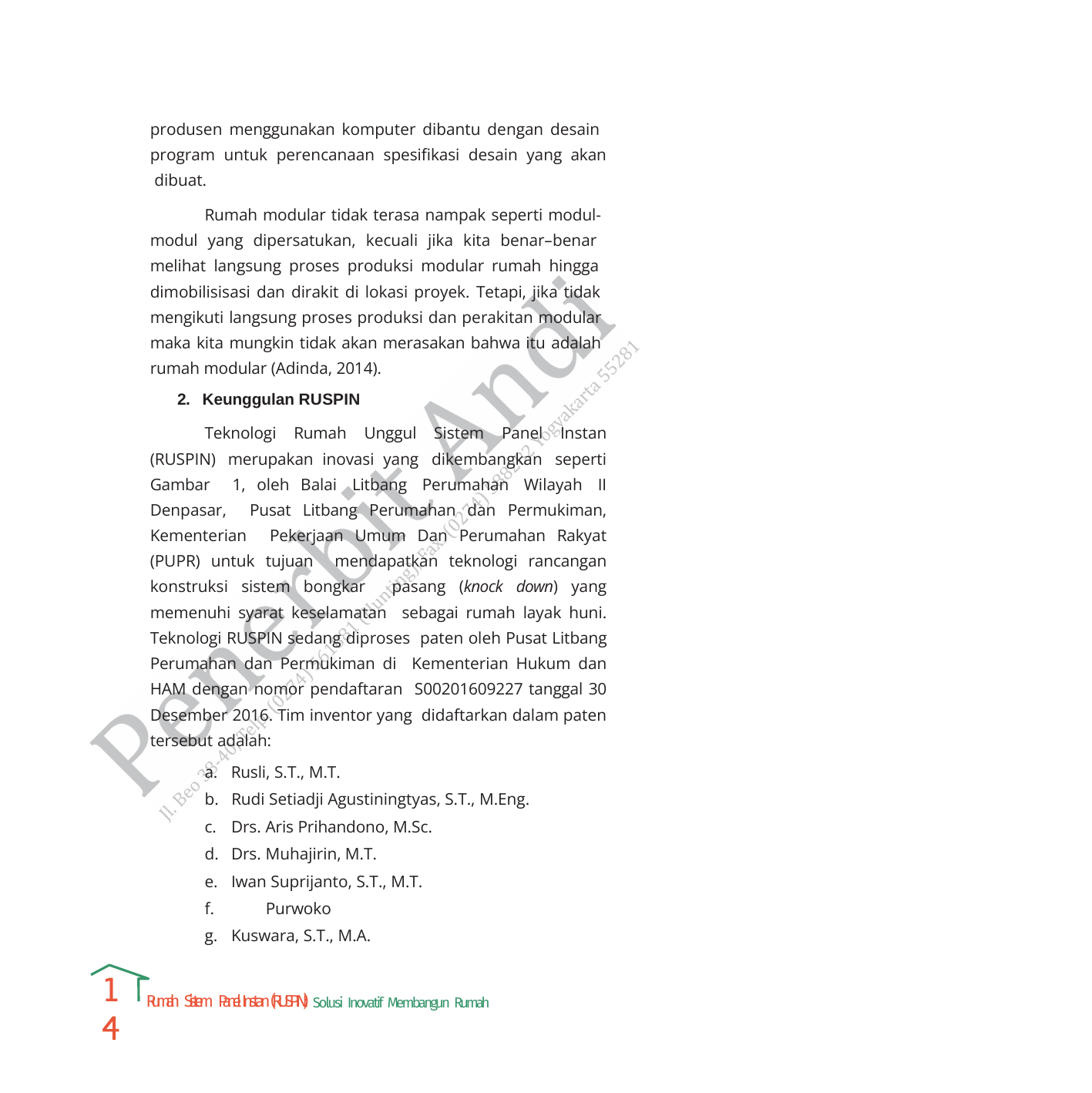

produsen menggunakan komputer dibantu dengan desain  program untuk perencanaan spesifikasi desain yang akan  dibuat.
Rumah modular tidak terasa nampak seperti modul-  modul yang dipersatukan, kecuali jika kita benar–benar  melihat langsung proses produksi modular rumah hingga  dimobilisisasi dan dirakit di lokasi proyek. Tetapi, jika tidak  mengikuti langsung proses produksi dan perakitan modular  maka kita mungkin tidak akan merasakan bahwa itu adalah  rumah modular (Adinda, 2014).
2. Keunggulan RUSPIN
Teknologi Rumah Unggul Sistem Panel Instan (RUSPIN)  merupakan inovasi yang dikembangkan seperti Gambar  1, oleh Balai Litbang Perumahan Wilayah II Denpasar,  Pusat Litbang Perumahan dan Permukiman, Kementerian  Pekerjaan Umum Dan Perumahan Rakyat (PUPR) untuk tujuan  mendapatkan teknologi rancangan konstruksi sistem bongkar  pasang (knock down) yang memenuhi syarat keselamatan  sebagai rumah layak huni. Teknologi RUSPIN sedang diproses  paten oleh Pusat Litbang Perumahan dan Permukiman di  Kementerian Hukum dan HAM dengan nomor pendaftaran  S00201609227 tanggal 30 Desember 2016. Tim inventor yang  didaftarkan dalam paten tersebut adalah:
a. Rusli, S.T., M.T.
b.   Rudi Setiadji Agustiningtyas, S.T., M.Eng.
c. Drs. Aris Prihandono, M.Sc.
d. Drs. Muhajirin, M.T.
e. Iwan Suprijanto, S.T., M.T.
f.	Purwoko
g.   Kuswara, S.T., M.A.

14
Rumah Sistem Panel Instan (RUSPIN): Solusi Inovatif Membangun Rumah